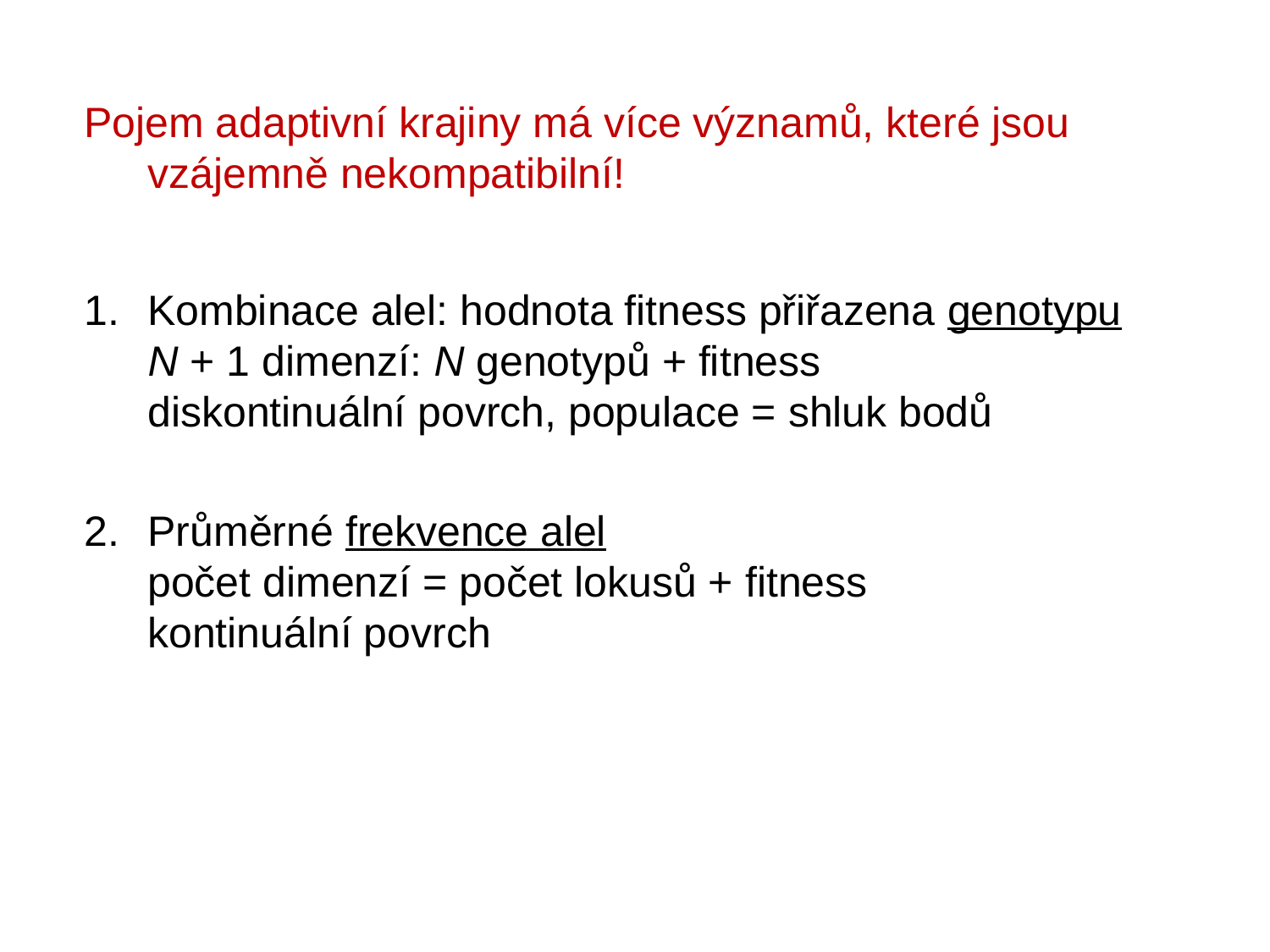

Pojem adaptivní krajiny má více významů, které jsou vzájemně nekompatibilní!

Kombinace alel: hodnota fitness přiřazena genotypu
N + 1 dimenzí: N genotypů + fitness
diskontinuální povrch, populace = shluk bodů
Průměrné frekvence alel
počet dimenzí = počet lokusů + fitness
kontinuální povrch